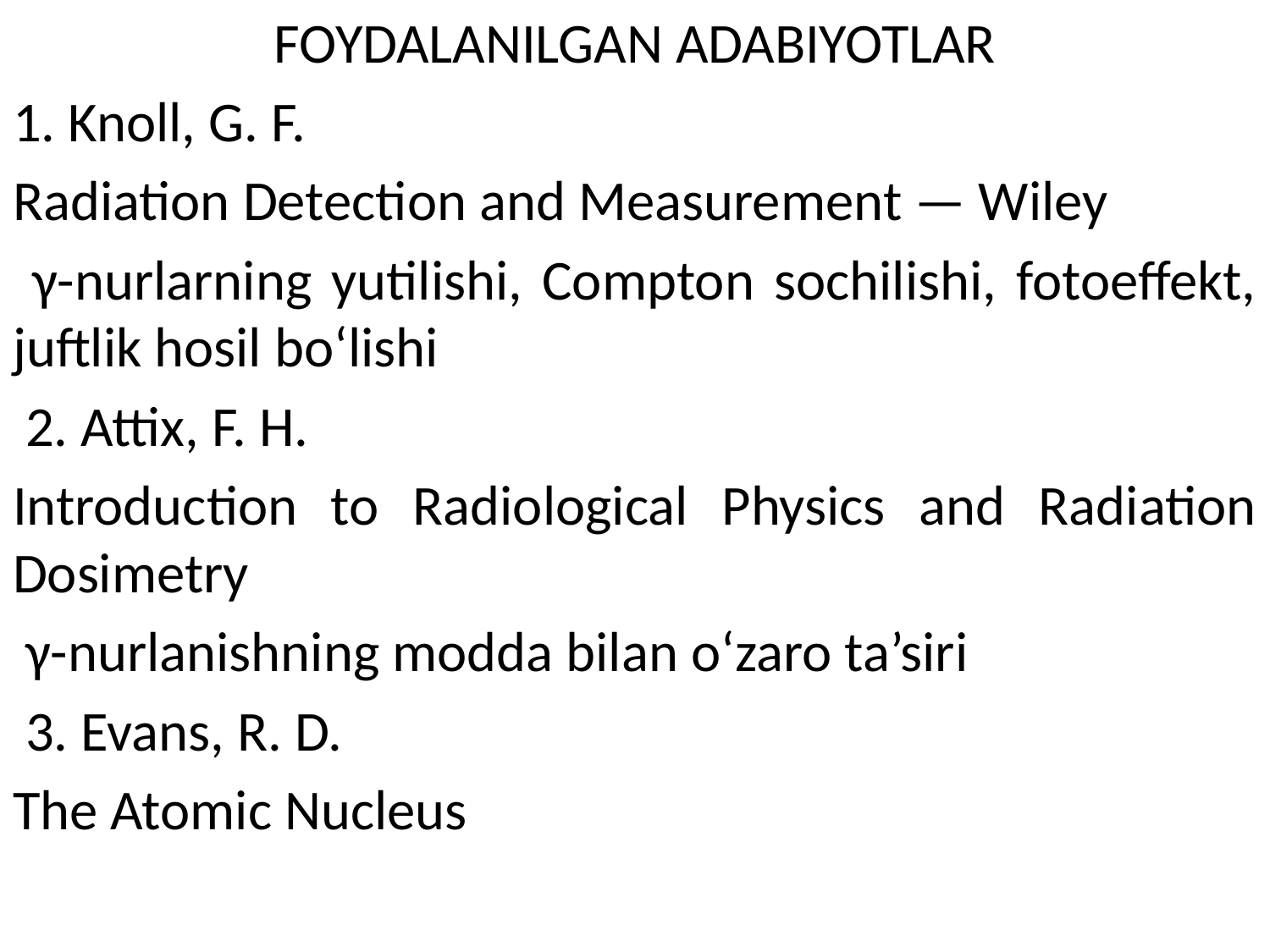

FOYDALANILGAN ADABIYOTLAR
1. Knoll, G. F.
Radiation Detection and Measurement — Wiley
 γ-nurlarning yutilishi, Compton sochilishi, fotoeffekt, juftlik hosil bo‘lishi
 2. Attix, F. H.
Introduction to Radiological Physics and Radiation Dosimetry
 γ-nurlanishning modda bilan o‘zaro ta’siri
 3. Evans, R. D.
The Atomic Nucleus